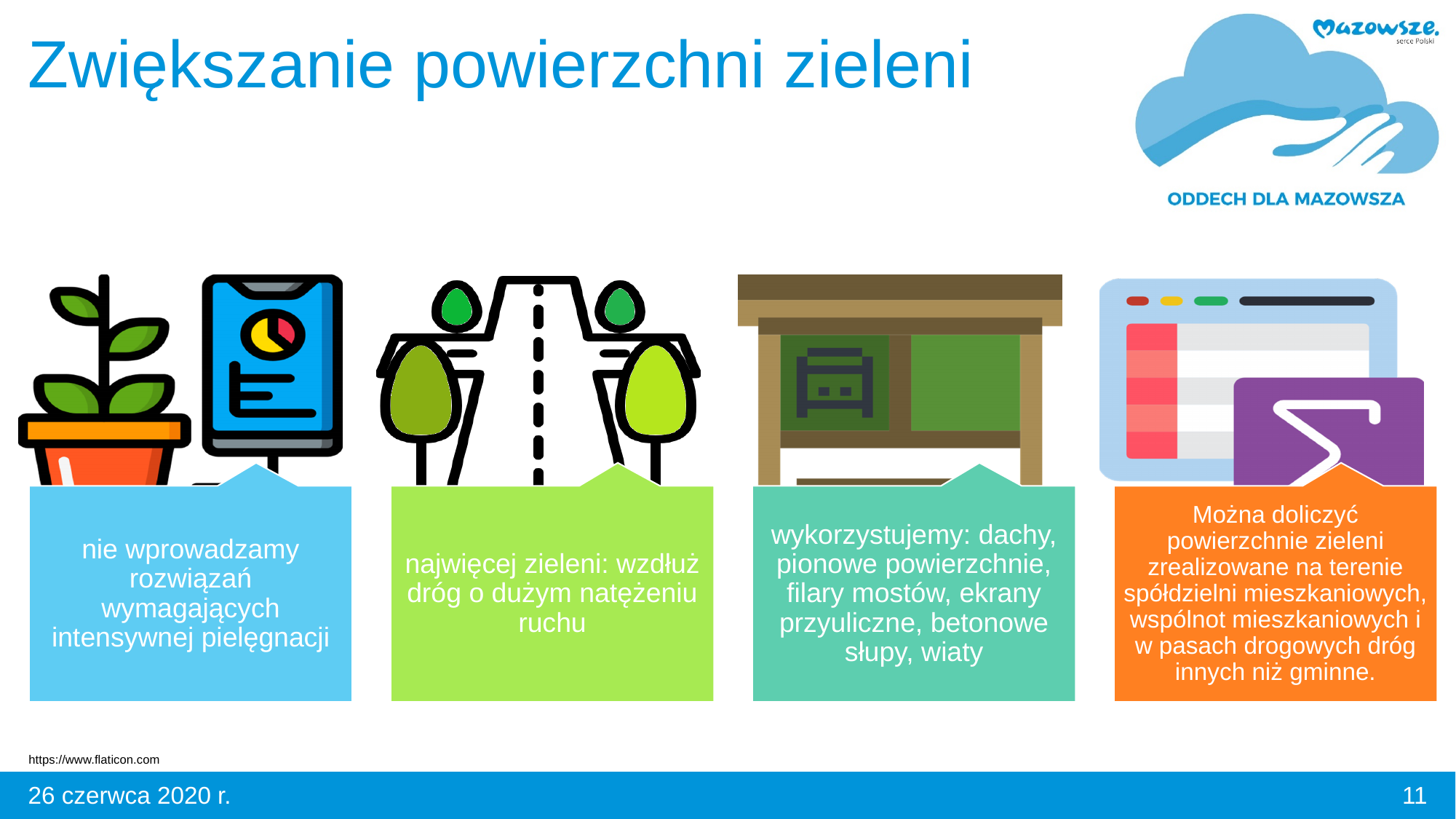

# Zwiększanie powierzchni zieleni
nie wprowadzamy rozwiązań wymagających intensywnej pielęgnacji
najwięcej zieleni: wzdłuż dróg o dużym natężeniu ruchu
wykorzystujemy: dachy, pionowe powierzchnie, filary mostów, ekrany przyuliczne, betonowe słupy, wiaty
Można doliczyć powierzchnie zieleni zrealizowane na terenie spółdzielni mieszkaniowych, wspólnot mieszkaniowych i w pasach drogowych dróg innych niż gminne.
https://www.flaticon.com
11
26 czerwca 2020 r.